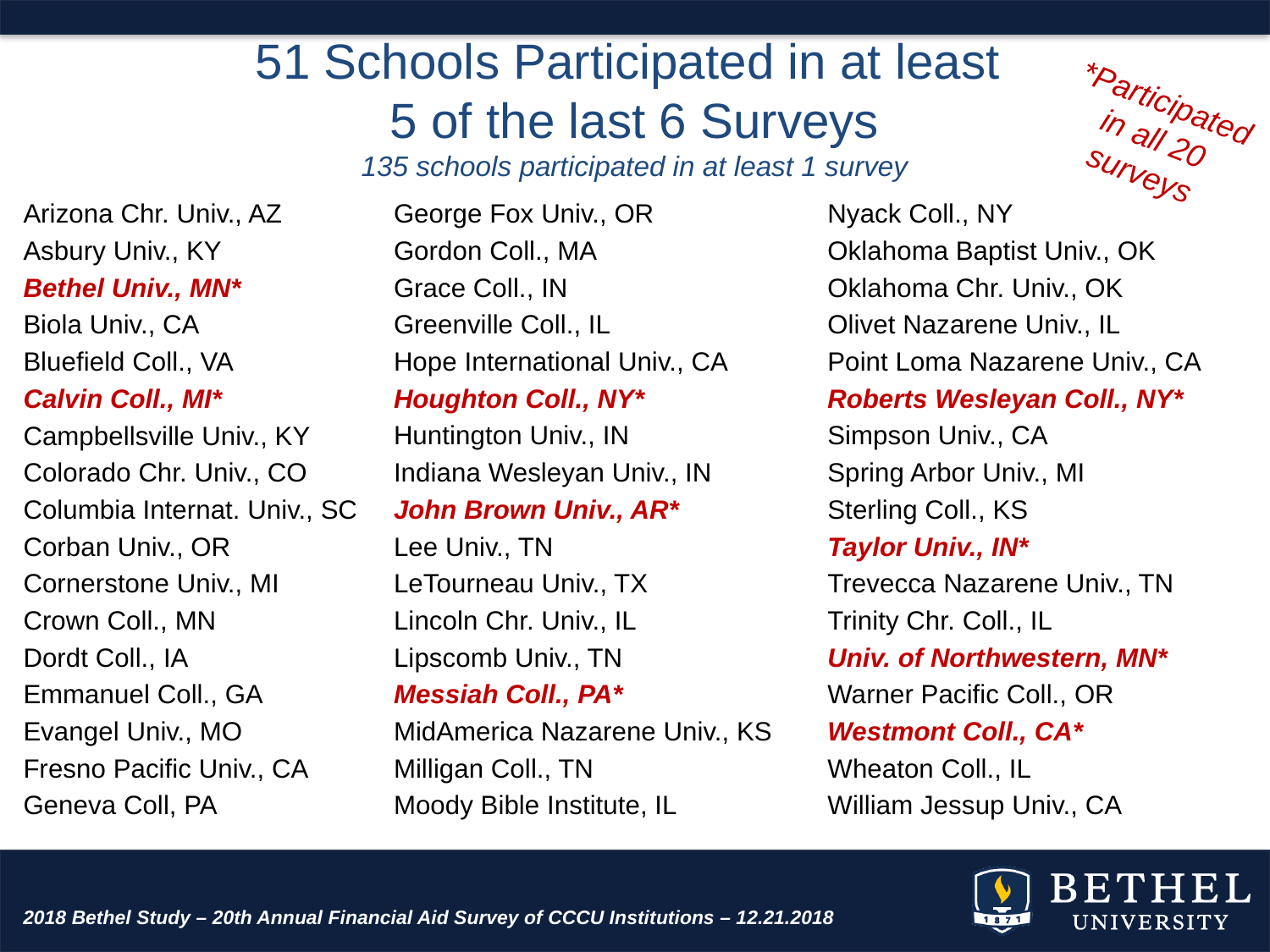

# 51 Schools Participated in at least 5 of the last 6 Surveys 135 schools participated in at least 1 survey
*Participated in all 20 surveys
Arizona Chr. Univ., AZ
Asbury Univ., KY
Bethel Univ., MN*
Biola Univ., CA
Bluefield Coll., VA
Calvin Coll., MI*
Campbellsville Univ., KY
Colorado Chr. Univ., CO
Columbia Internat. Univ., SC
Corban Univ., OR
Cornerstone Univ., MI
Crown Coll., MN
Dordt Coll., IA
Emmanuel Coll., GA
Evangel Univ., MO
Fresno Pacific Univ., CA
Geneva Coll, PA
George Fox Univ., OR
Gordon Coll., MA
Grace Coll., IN
Greenville Coll., IL
Hope International Univ., CA
Houghton Coll., NY*
Huntington Univ., IN
Indiana Wesleyan Univ., IN
John Brown Univ., AR*
Lee Univ., TN
LeTourneau Univ., TX
Lincoln Chr. Univ., IL
Lipscomb Univ., TN
Messiah Coll., PA*
MidAmerica Nazarene Univ., KS
Milligan Coll., TN
Moody Bible Institute, IL
Nyack Coll., NY
Oklahoma Baptist Univ., OK
Oklahoma Chr. Univ., OK
Olivet Nazarene Univ., IL
Point Loma Nazarene Univ., CA
Roberts Wesleyan Coll., NY*
Simpson Univ., CA
Spring Arbor Univ., MI
Sterling Coll., KS
Taylor Univ., IN*
Trevecca Nazarene Univ., TN
Trinity Chr. Coll., IL
Univ. of Northwestern, MN*
Warner Pacific Coll., OR
Westmont Coll., CA*
Wheaton Coll., IL
William Jessup Univ., CA
2018 Bethel Study – 20th Annual Financial Aid Survey of CCCU Institutions – 12.21.2018